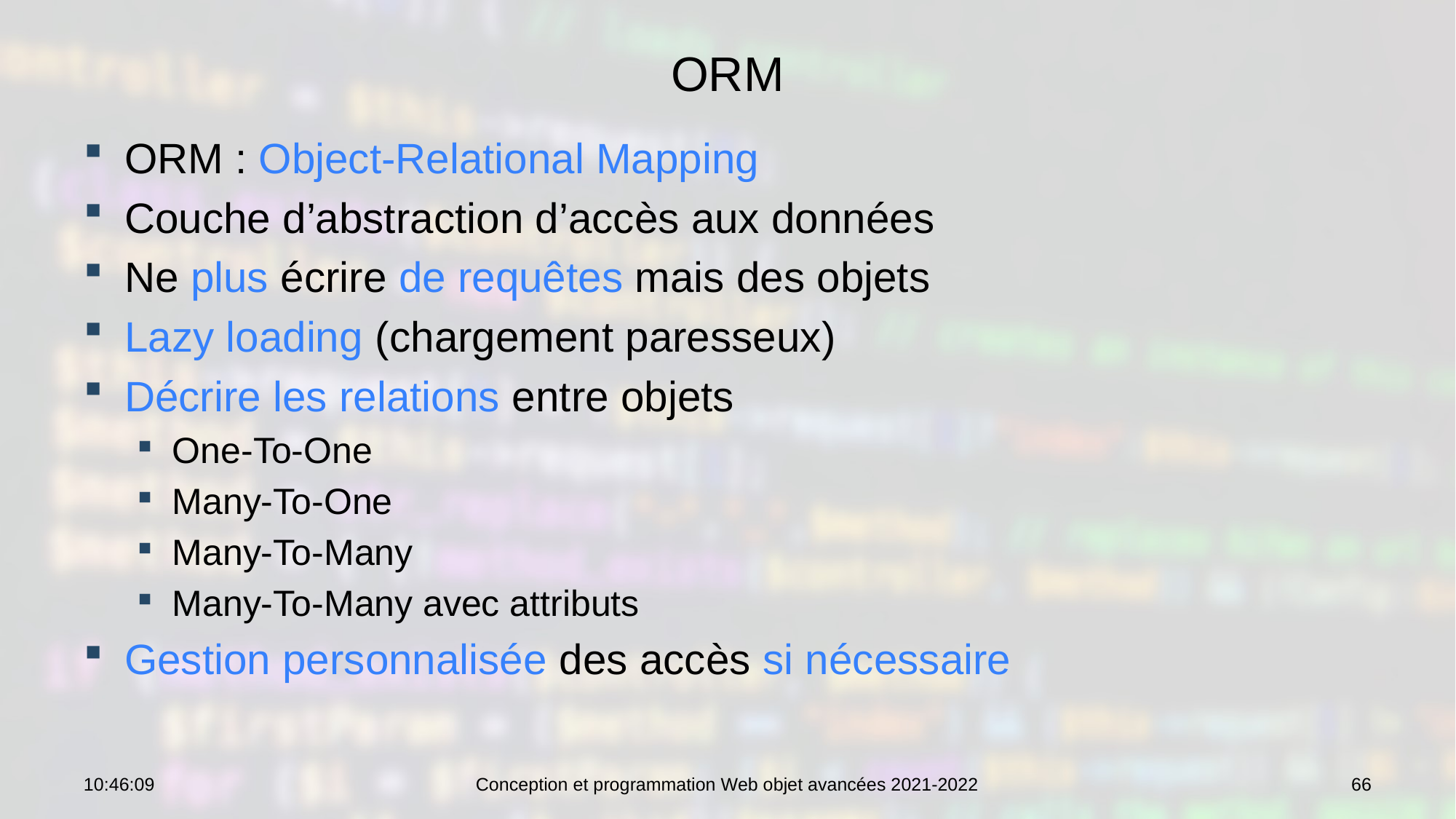

# ORM
ORM : Object-Relational Mapping
Couche d’abstraction d’accès aux données
Ne plus écrire de requêtes mais des objets
Lazy loading (chargement paresseux)
Décrire les relations entre objets
One-To-One
Many-To-One
Many-To-Many
Many-To-Many avec attributs
Gestion personnalisée des accès si nécessaire
10:46:09
Conception et programmation Web objet avancées 2021-2022
66